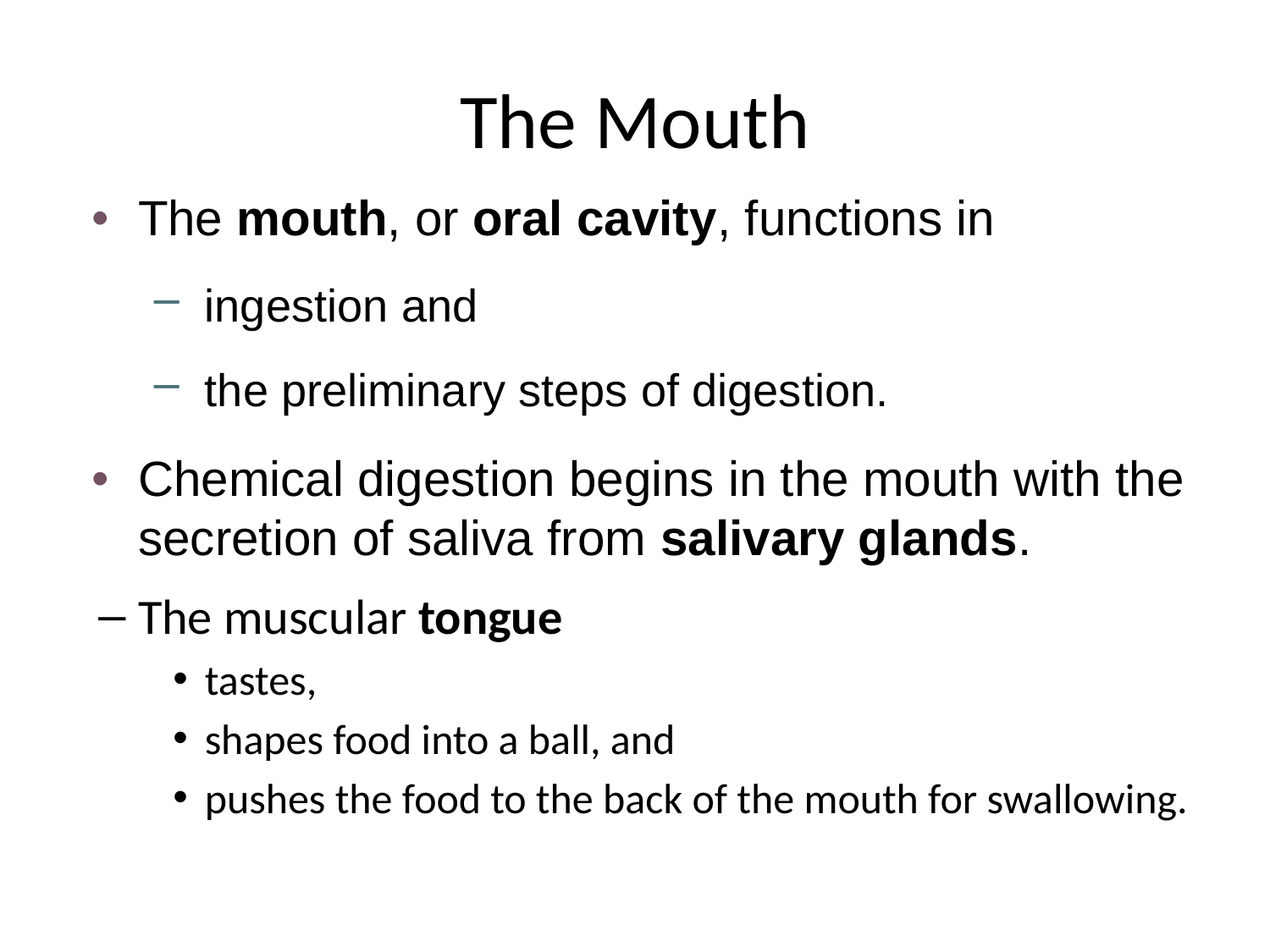

# The Mouth
The mouth, or oral cavity, functions in
ingestion and
the preliminary steps of digestion.
Chemical digestion begins in the mouth with the secretion of saliva from salivary glands.
The muscular tongue
tastes,
shapes food into a ball, and
pushes the food to the back of the mouth for swallowing.